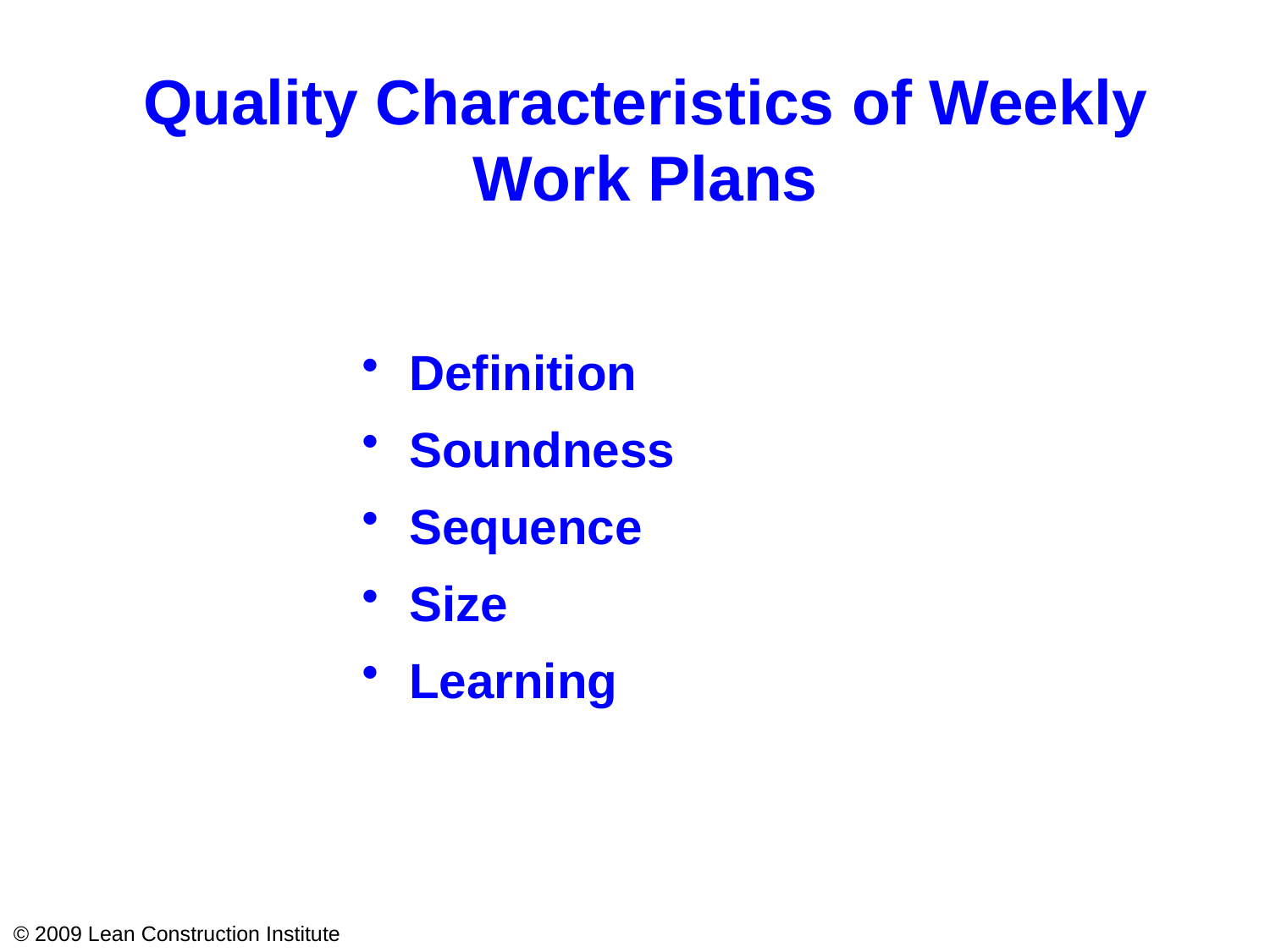

# Quality Characteristics of Weekly Work Plans
Definition
Soundness
Sequence
Size
Learning